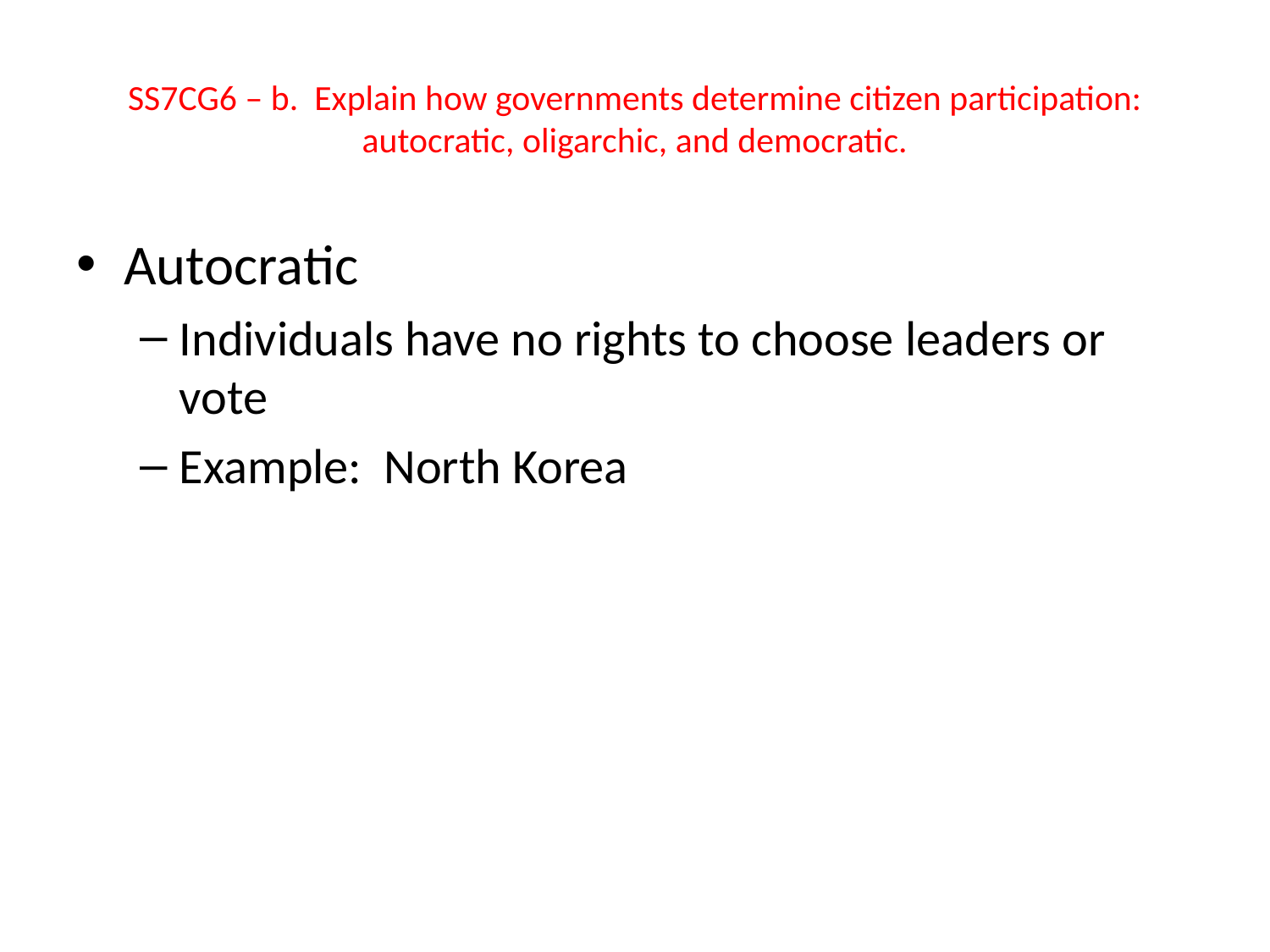

# SS7CG6 – b.  Explain how governments determine citizen participation: autocratic, oligarchic, and democratic.
Autocratic
Individuals have no rights to choose leaders or vote
Example:  North Korea